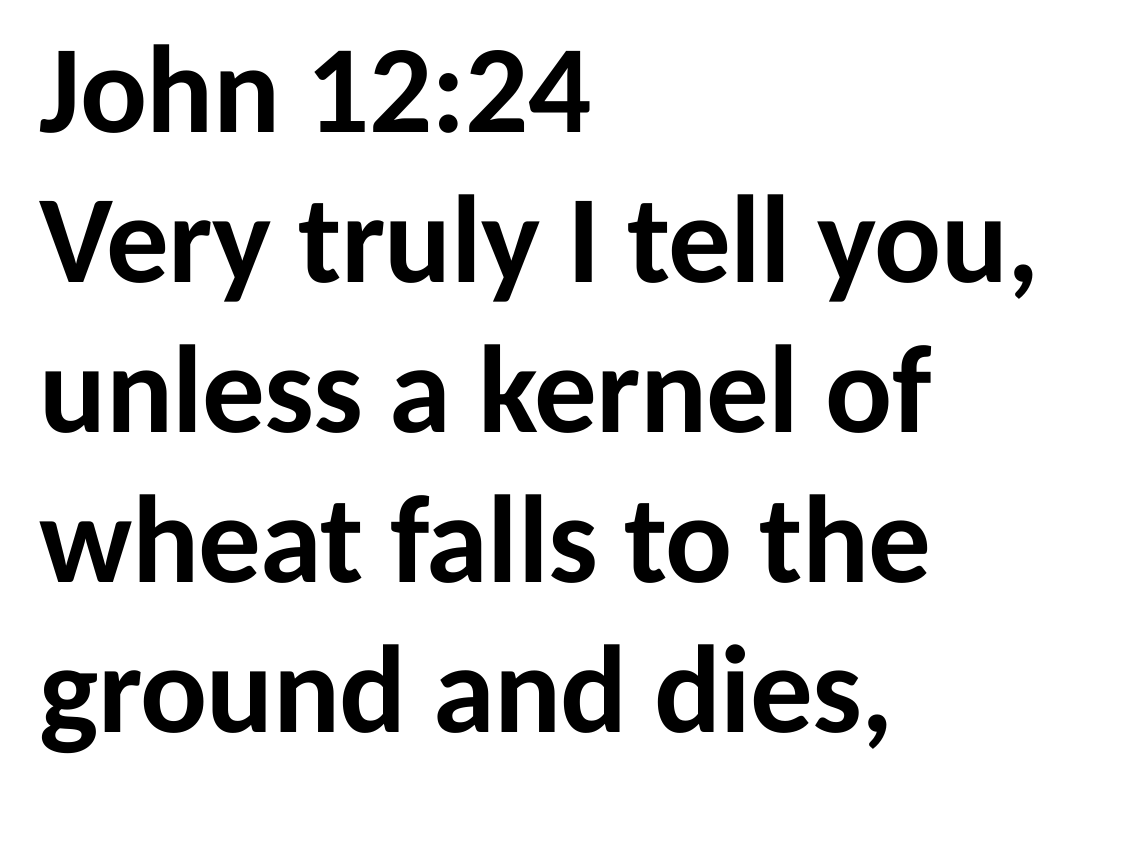

John 12:24
Very truly I tell you, unless a kernel of wheat falls to the ground and dies,